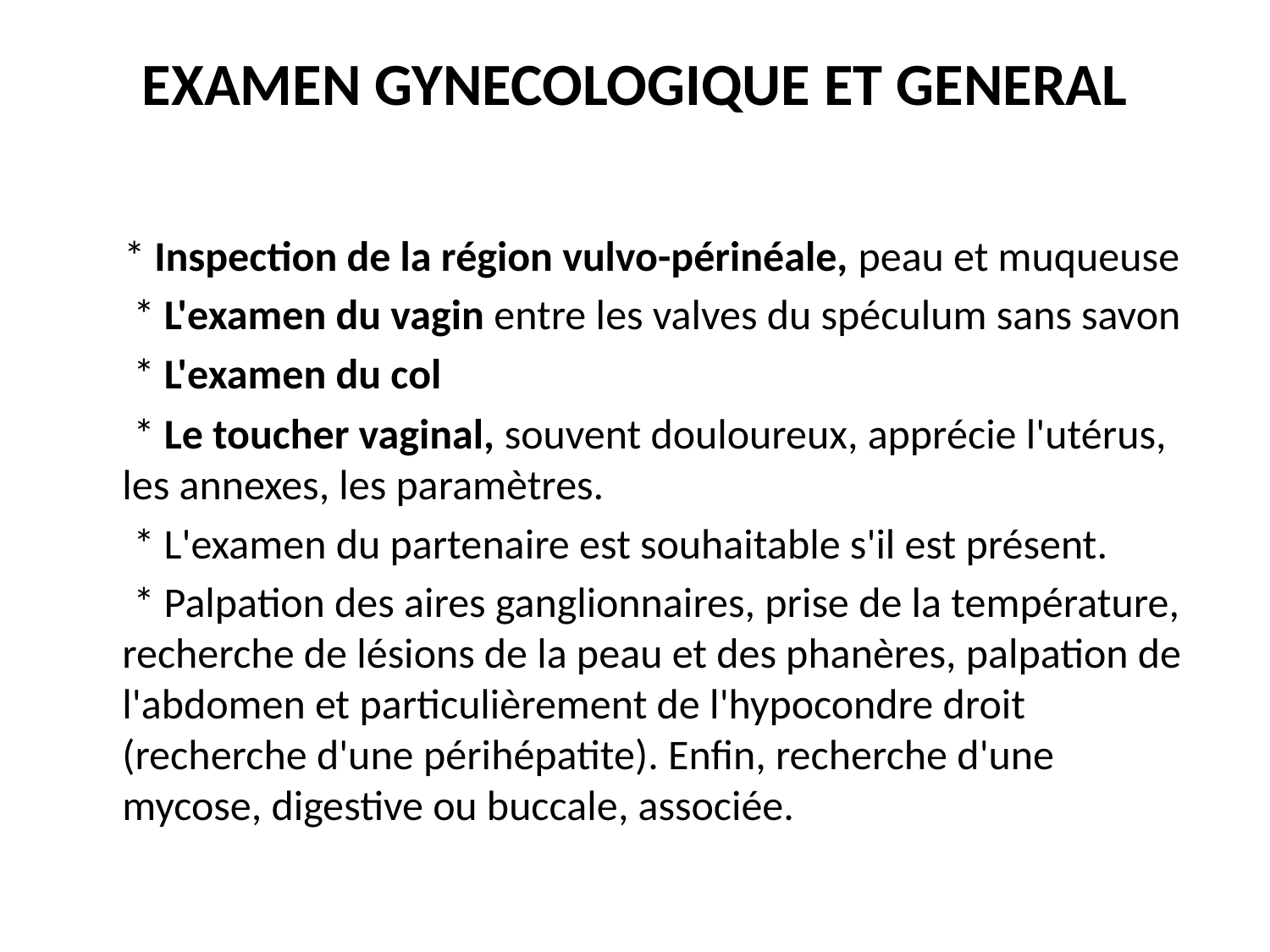

# EXAMEN GYNECOLOGIQUE ET GENERAL
     * Inspection de la région vulvo-périnéale, peau et muqueuse
      * L'examen du vagin entre les valves du spéculum sans savon
      * L'examen du col
      * Le toucher vaginal, souvent douloureux, apprécie l'utérus, les annexes, les paramètres.
      * L'examen du partenaire est souhaitable s'il est présent.
      * Palpation des aires ganglionnaires, prise de la température, recherche de lésions de la peau et des phanères, palpation de l'abdomen et particulièrement de l'hypocondre droit (recherche d'une périhépatite). Enfin, recherche d'une mycose, digestive ou buccale, associée.